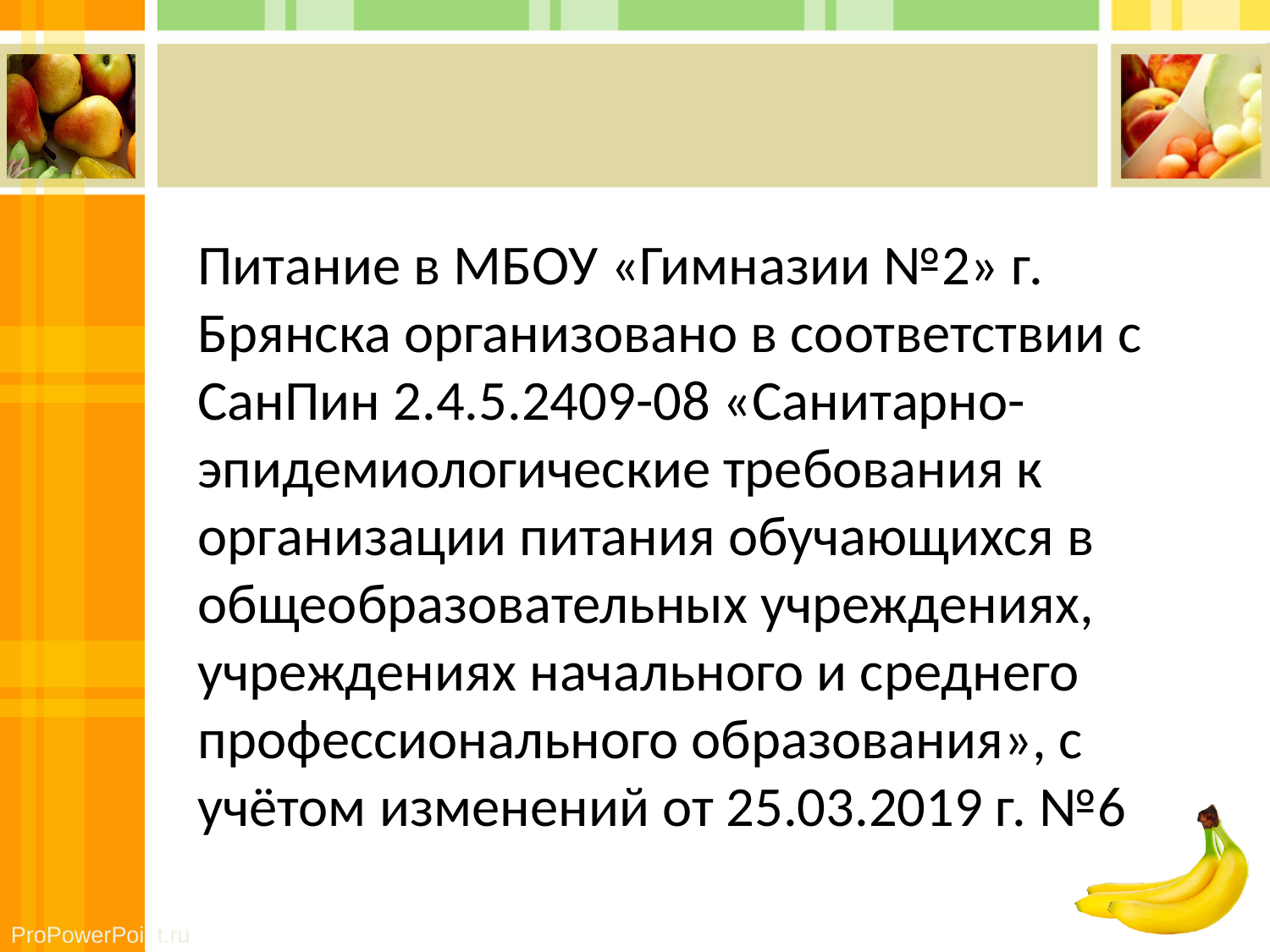

#
Питание в МБОУ «Гимназии №2» г. Брянска организовано в соответствии с  СанПин 2.4.5.2409-08 «Санитарно-эпидемиологические требования к организации питания обучающихся в общеобразовательных учреждениях, учреждениях начального и среднего профессионального образования», с учётом изменений от 25.03.2019 г. №6